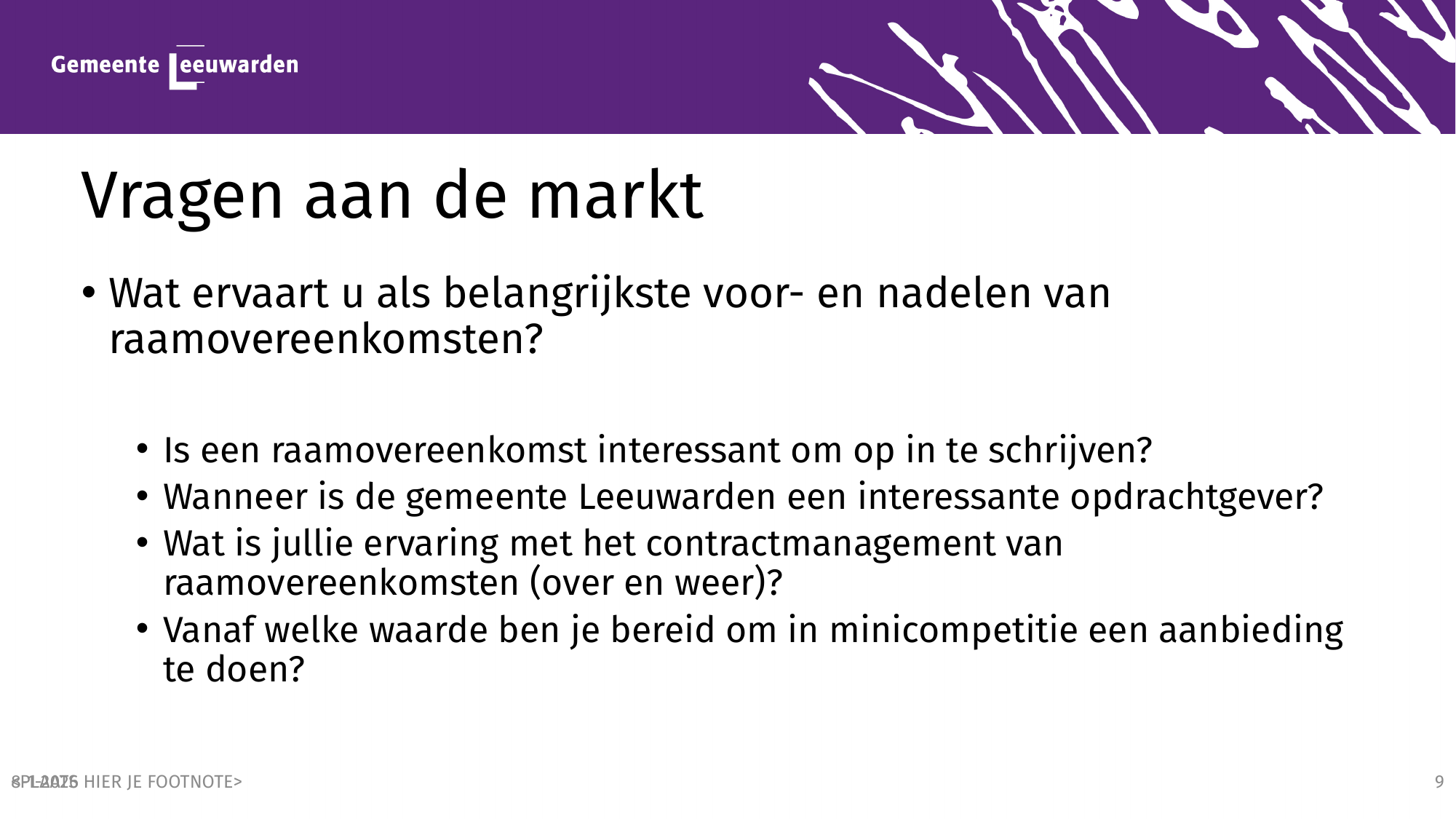

# Vragen aan de markt
Wat ervaart u als belangrijkste voor- en nadelen van raamovereenkomsten?

Is een raamovereenkomst interessant om op in te schrijven?
Wanneer is de gemeente Leeuwarden een interessante opdrachtgever?
Wat is jullie ervaring met het contractmanagement van raamovereenkomsten (over en weer)?
Vanaf welke waarde ben je bereid om in minicompetitie een aanbieding te doen?

8-1-2026
<PLAATS HIER JE FOOTNOTE>
9